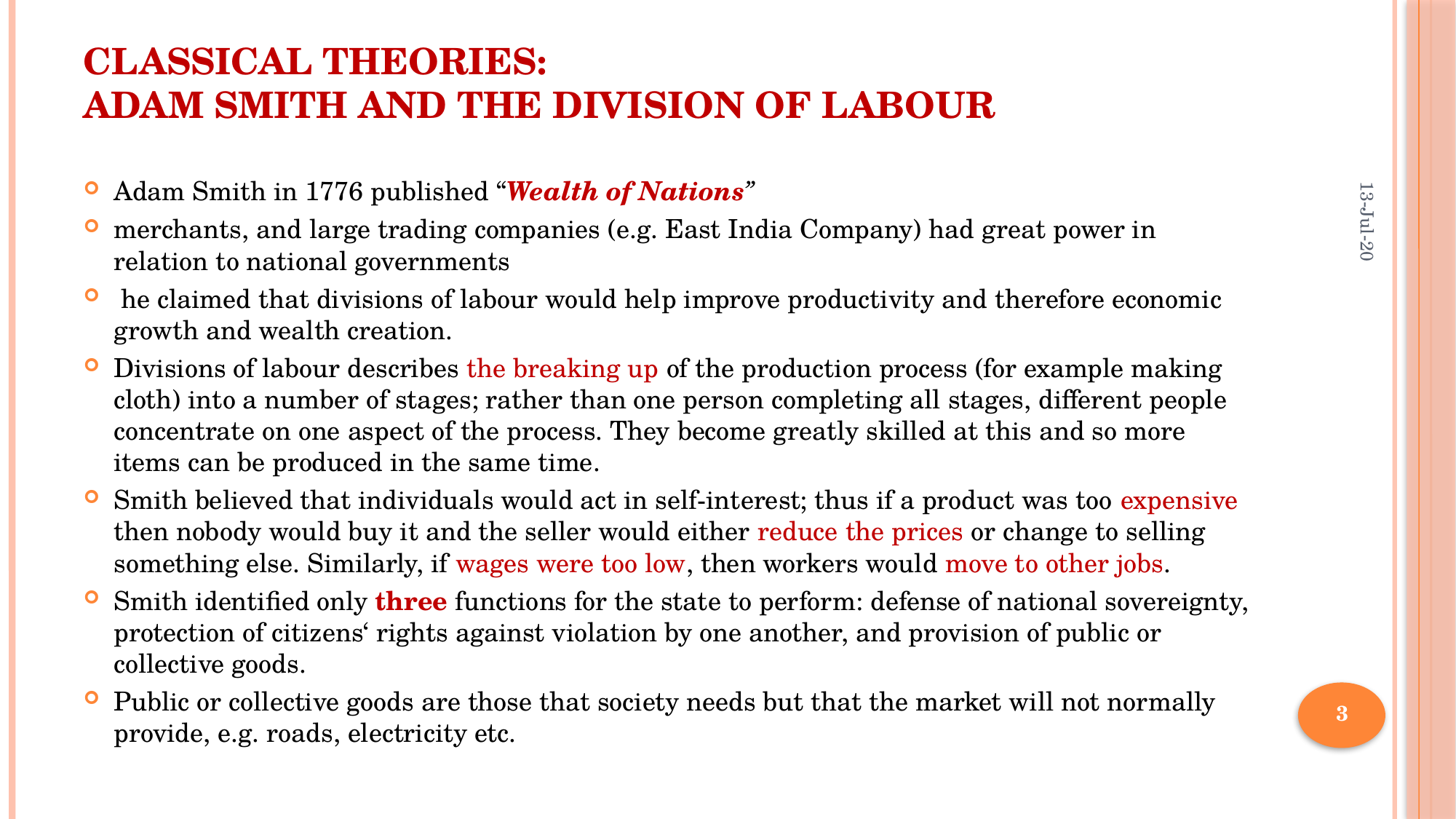

# Classical Theories: Adam Smith and the Division of Labour
13-Jul-20
Adam Smith in 1776 published “Wealth of Nations”
merchants, and large trading companies (e.g. East India Company) had great power in relation to national governments
 he claimed that divisions of labour would help improve productivity and therefore economic growth and wealth creation.
Divisions of labour describes the breaking up of the production process (for example making cloth) into a number of stages; rather than one person completing all stages, different people concentrate on one aspect of the process. They become greatly skilled at this and so more items can be produced in the same time.
Smith believed that individuals would act in self-interest; thus if a product was too expensive then nobody would buy it and the seller would either reduce the prices or change to selling something else. Similarly, if wages were too low, then workers would move to other jobs.
Smith identified only three functions for the state to perform: defense of national sovereignty, protection of citizens‘ rights against violation by one another, and provision of public or collective goods.
Public or collective goods are those that society needs but that the market will not normally provide, e.g. roads, electricity etc.
3